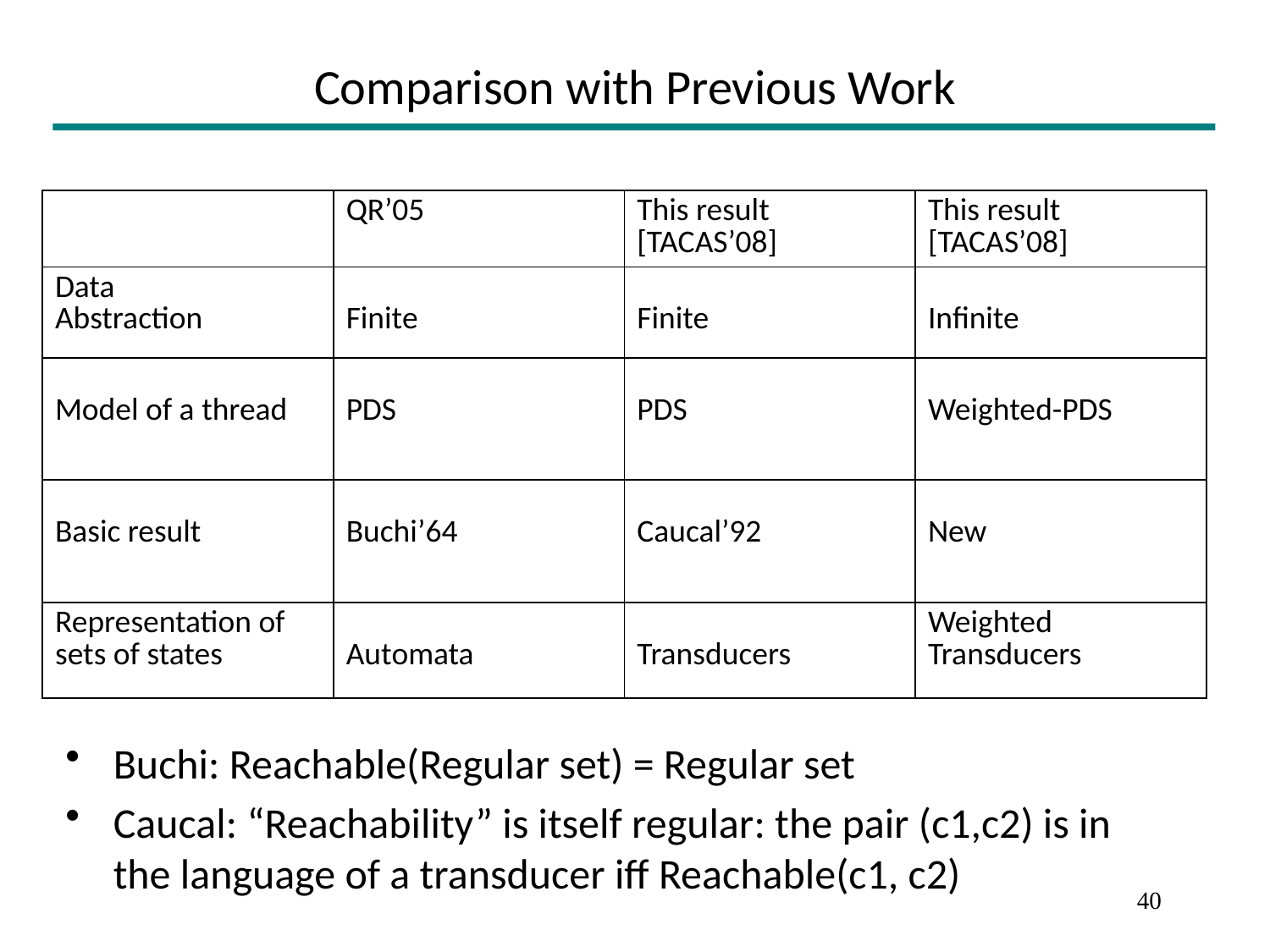

# Comparison with Previous Work
|  | QR’05 | This result [TACAS’08] | This result [TACAS’08] |
| --- | --- | --- | --- |
| Data Abstraction | Finite | Finite | Infinite |
| Model of a thread | PDS | PDS | Weighted-PDS |
| Basic result | Buchi’64 | Caucal’92 | New |
| Representation of sets of states | Automata | Transducers | Weighted Transducers |
Buchi: Reachable(Regular set) = Regular set
Caucal: “Reachability” is itself regular: the pair (c1,c2) is in the language of a transducer iff Reachable(c1, c2)

40